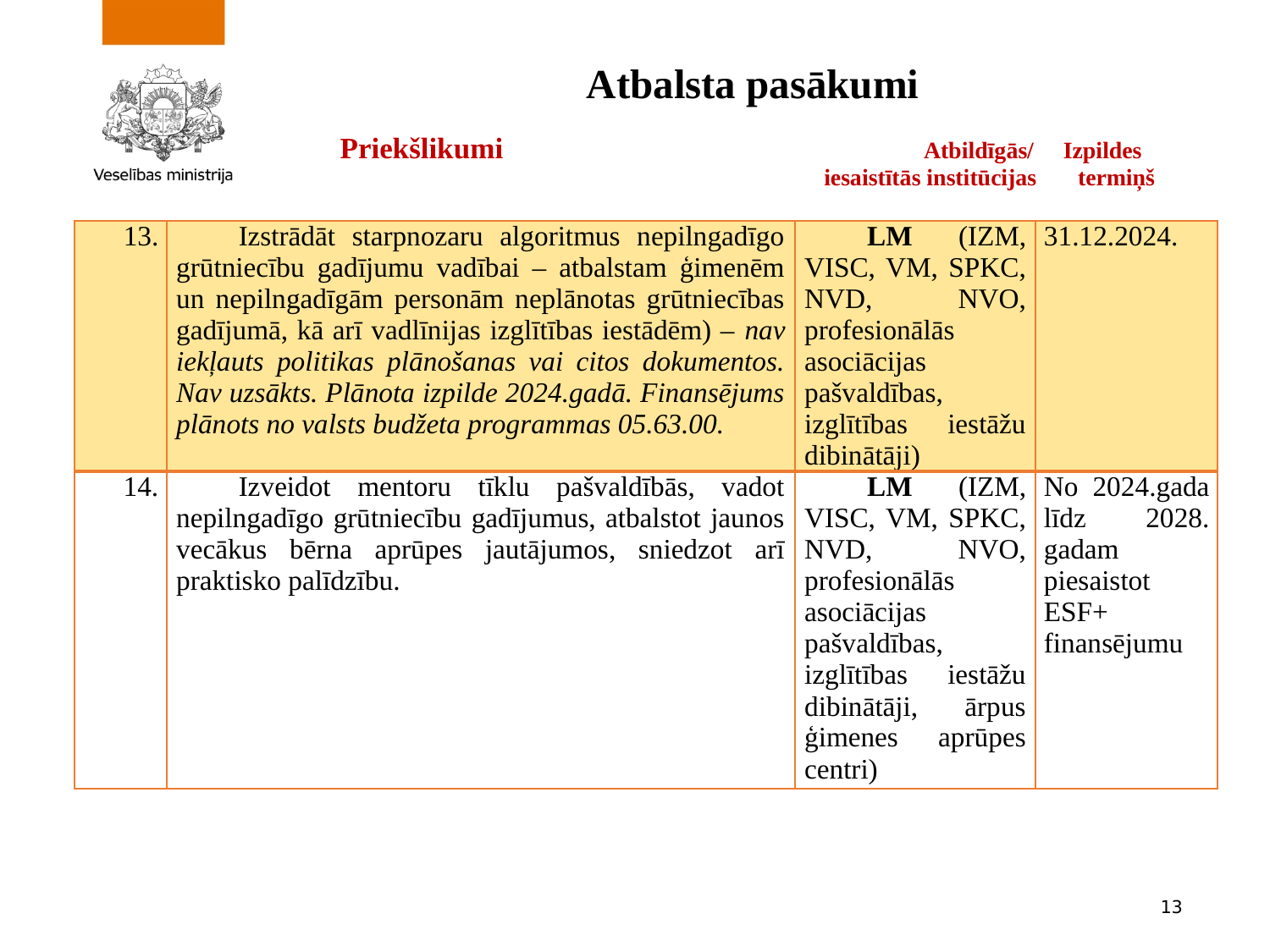

# Atbalsta pasākumi Priekšlikumi                                                                       Atbildīgās/     Izpildes iesaistītās institūcijas       termiņš
| 13. | Izstrādāt starpnozaru algoritmus nepilngadīgo grūtniecību gadījumu vadībai – atbalstam ģimenēm un nepilngadīgām personām neplānotas grūtniecības gadījumā, kā arī vadlīnijas izglītības iestādēm) – nav iekļauts politikas plānošanas vai citos dokumentos. Nav uzsākts. Plānota izpilde 2024.gadā. Finansējums plānots no valsts budžeta programmas 05.63.00. | LM (IZM, VISC, VM, SPKC, NVD, NVO, profesionālās asociācijas pašvaldības, izglītības iestāžu dibinātāji) | 31.12.2024. |
| --- | --- | --- | --- |
| 14. | Izveidot mentoru tīklu pašvaldībās, vadot nepilngadīgo grūtniecību gadījumus, atbalstot jaunos vecākus bērna aprūpes jautājumos, sniedzot arī praktisko palīdzību. | LM (IZM, VISC, VM, SPKC, NVD, NVO, profesionālās asociācijas pašvaldības, izglītības iestāžu dibinātāji, ārpus ģimenes aprūpes centri) | No 2024.gada līdz 2028. gadam piesaistot ESF+ finansējumu |
13